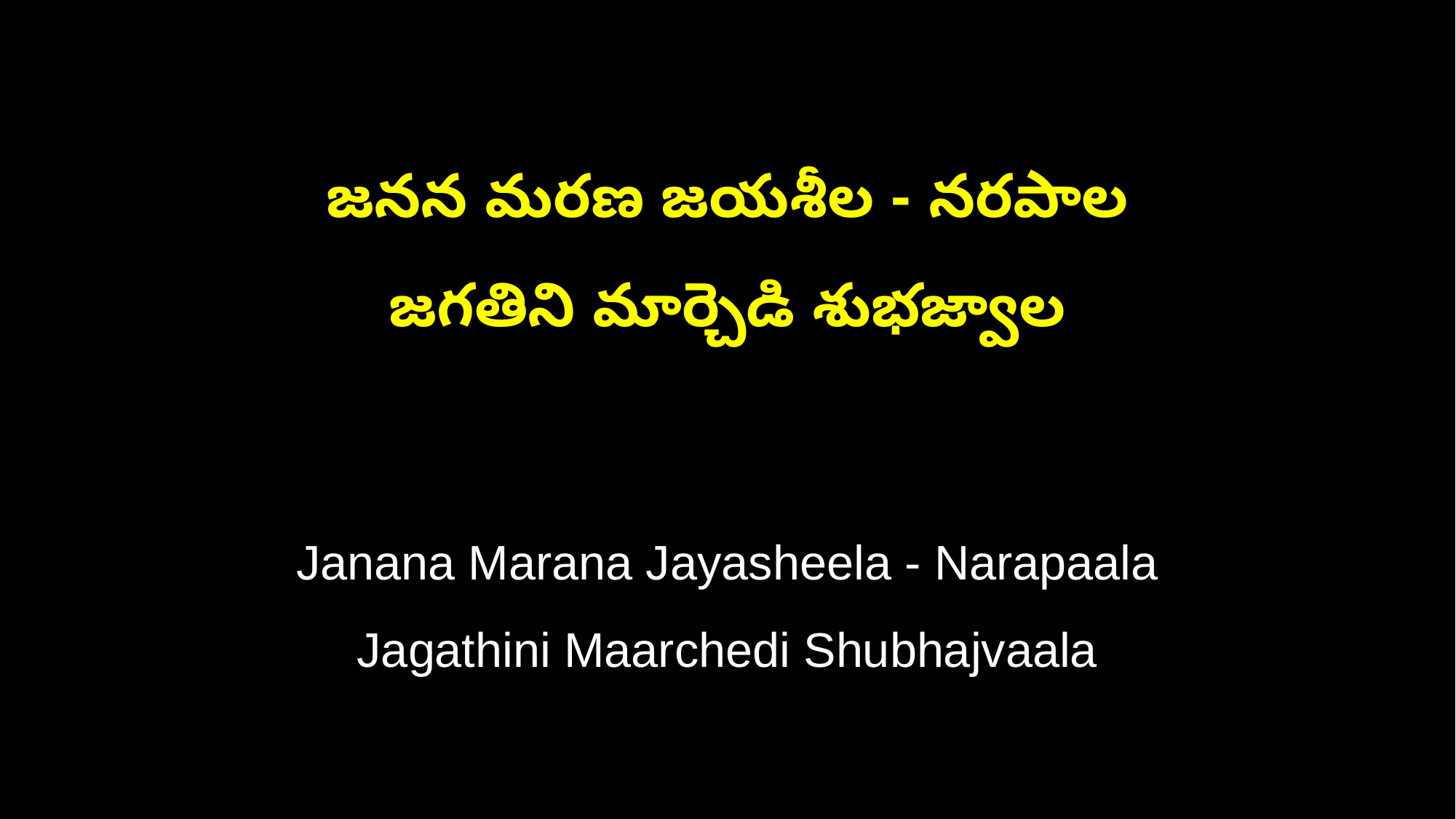

జనన మరణ జయశీల - నరపాల
జగతిని మార్చెడి శుభజ్వాల
Janana Marana Jayasheela - Narapaala
Jagathini Maarchedi Shubhajvaala